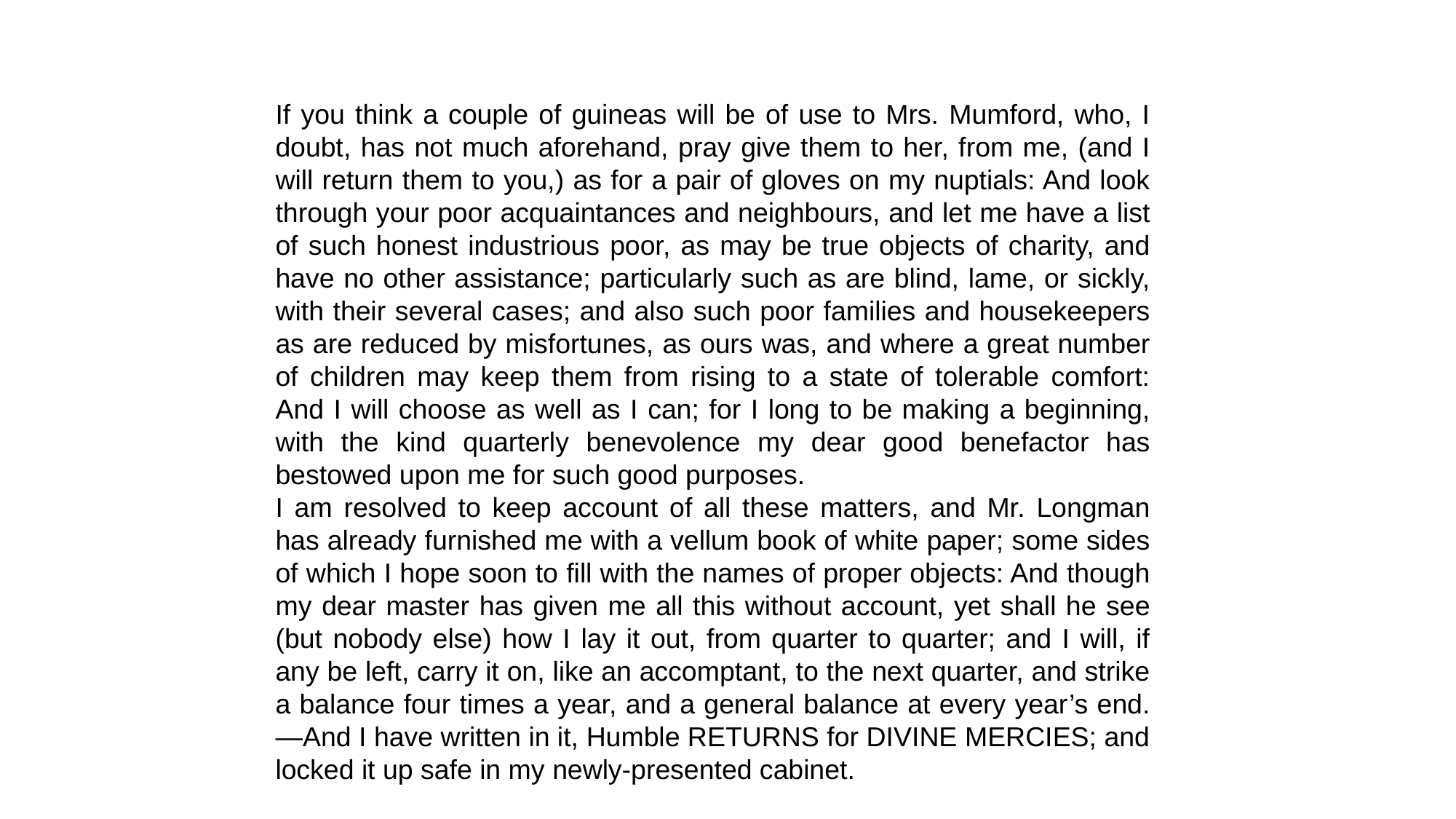

If you think a couple of guineas will be of use to Mrs. Mumford, who, I doubt, has not much aforehand, pray give them to her, from me, (and I will return them to you,) as for a pair of gloves on my nuptials: And look through your poor acquaintances and neighbours, and let me have a list of such honest industrious poor, as may be true objects of charity, and have no other assistance; particularly such as are blind, lame, or sickly, with their several cases; and also such poor families and housekeepers as are reduced by misfortunes, as ours was, and where a great number of children may keep them from rising to a state of tolerable comfort: And I will choose as well as I can; for I long to be making a beginning, with the kind quarterly benevolence my dear good benefactor has bestowed upon me for such good purposes.
I am resolved to keep account of all these matters, and Mr. Longman has already furnished me with a vellum book of white paper; some sides of which I hope soon to fill with the names of proper objects: And though my dear master has given me all this without account, yet shall he see (but nobody else) how I lay it out, from quarter to quarter; and I will, if any be left, carry it on, like an accomptant, to the next quarter, and strike a balance four times a year, and a general balance at every year’s end.—And I have written in it, Humble RETURNS for DIVINE MERCIES; and locked it up safe in my newly-presented cabinet.